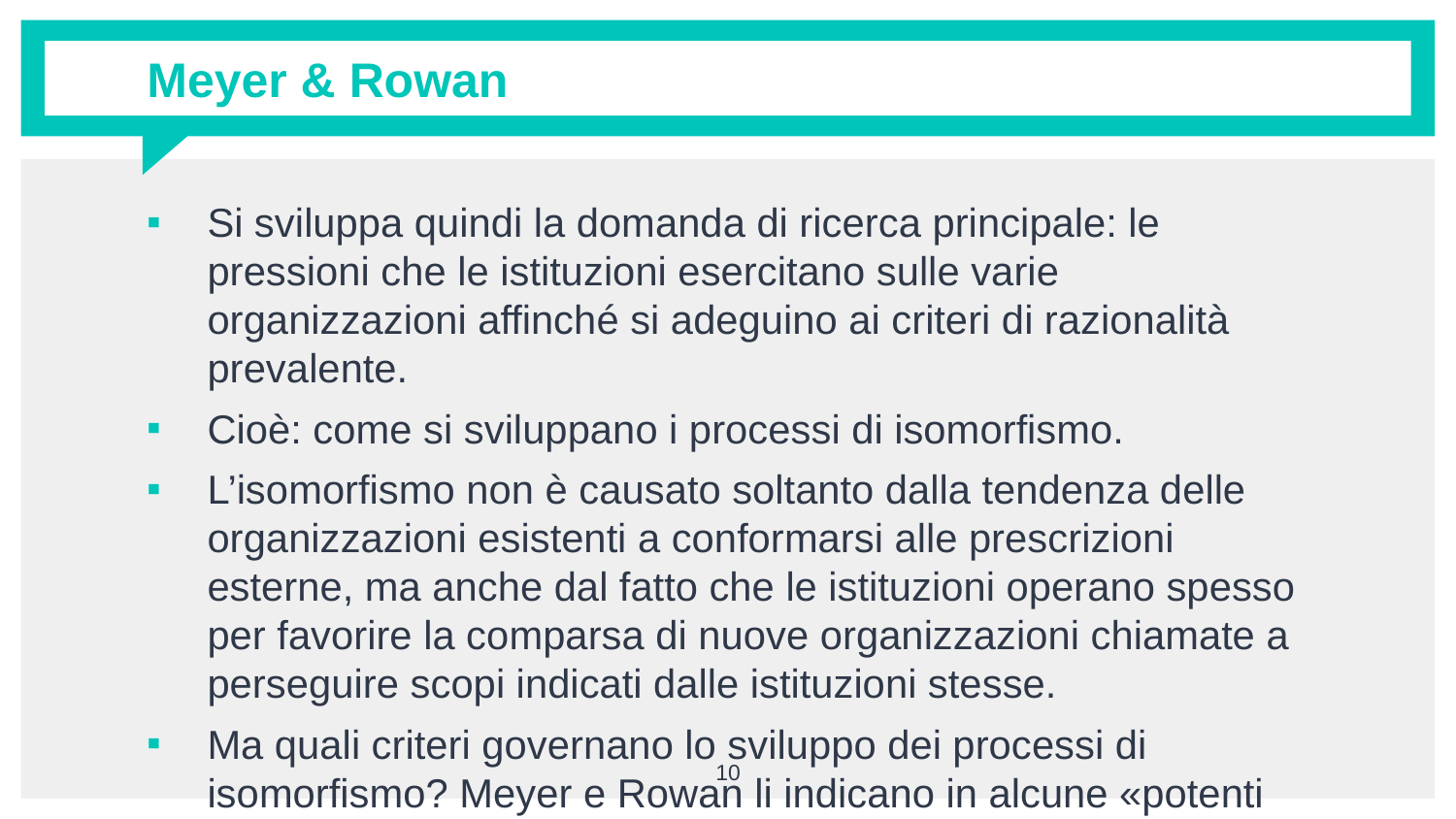

# Meyer & Rowan
Si sviluppa quindi la domanda di ricerca principale: le pressioni che le istituzioni esercitano sulle varie organizzazioni affinché si adeguino ai criteri di razionalità prevalente.
Cioè: come si sviluppano i processi di isomorfismo.
L’isomorfismo non è causato soltanto dalla tendenza delle organizzazioni esistenti a conformarsi alle prescrizioni esterne, ma anche dal fatto che le istituzioni operano spesso per favorire la comparsa di nuove organizzazioni chiamate a perseguire scopi indicati dalle istituzioni stesse.
Ma quali criteri governano lo sviluppo dei processi di isomorfismo? Meyer e Rowan li indicano in alcune «potenti regole istituzionali» che fungono da miti razionalizzati.
10